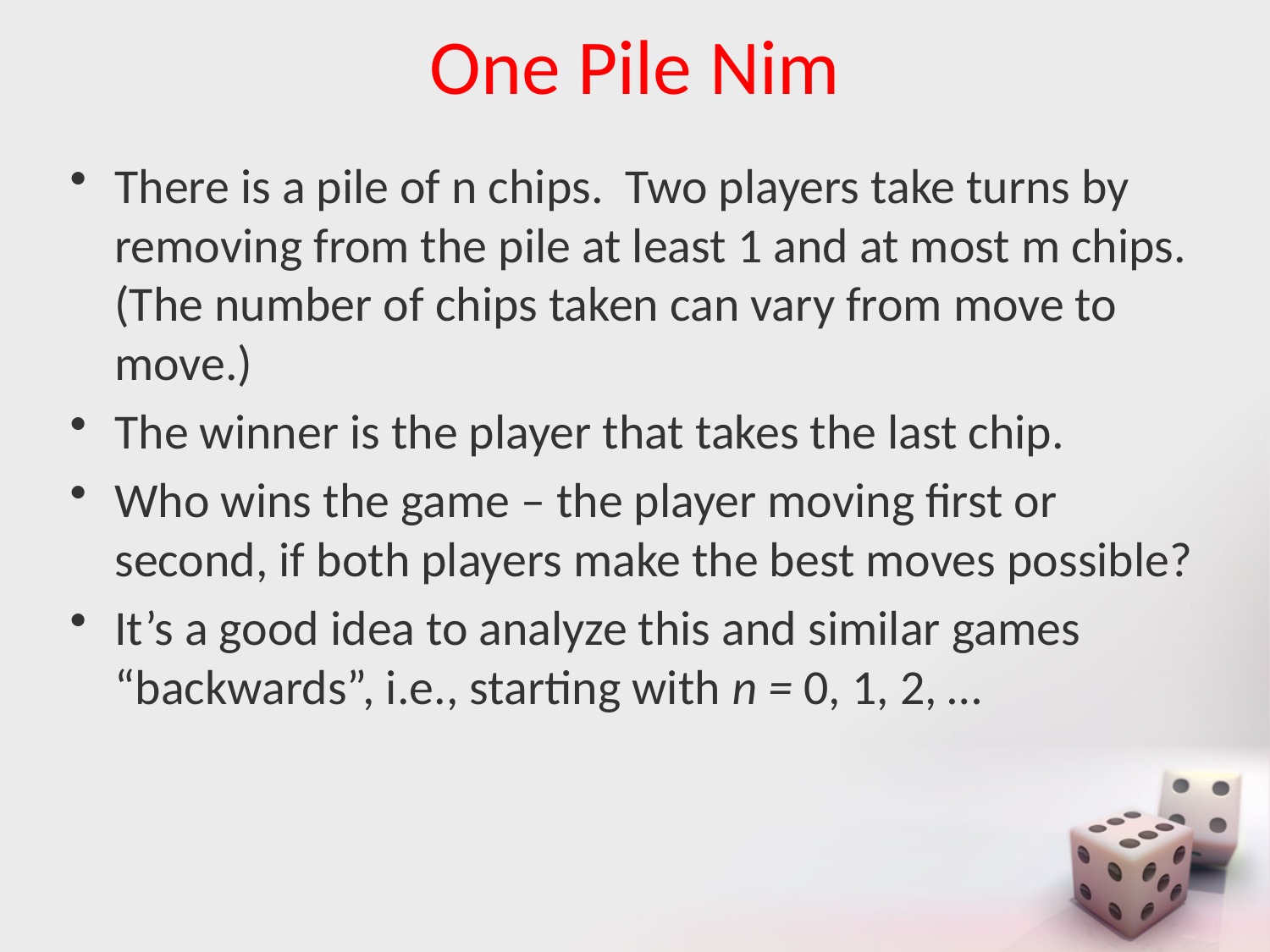

# One Pile Nim
There is a pile of n chips.  Two players take turns by removing from the pile at least 1 and at most m chips.  (The number of chips taken can vary from move to move.)
The winner is the player that takes the last chip.
Who wins the game – the player moving first or second, if both players make the best moves possible?
It’s a good idea to analyze this and similar games “backwards”, i.e., starting with n = 0, 1, 2, …